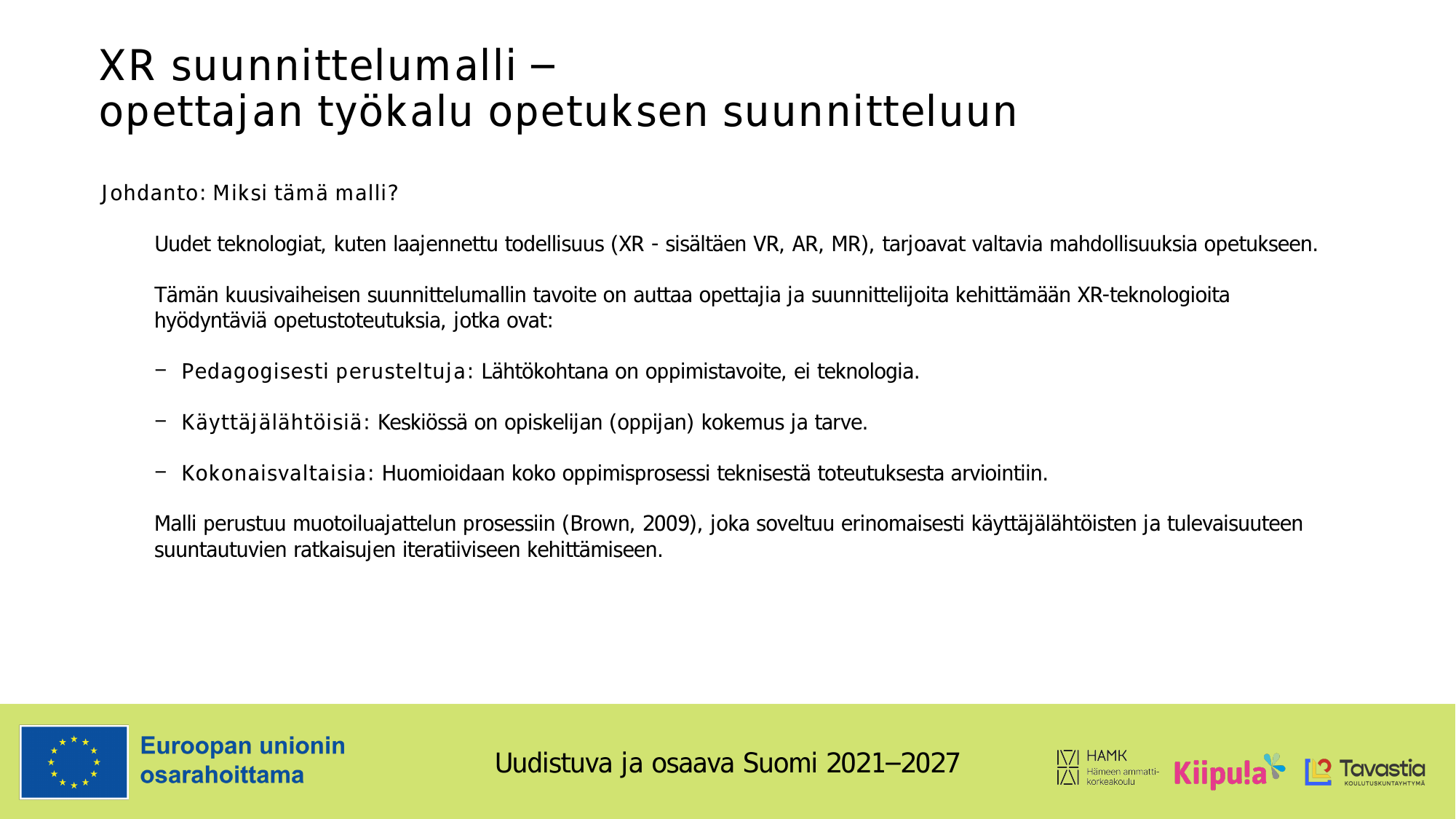

# XR suunnittelumalli – opettajan työkalu opetuksen suunnitteluun
Johdanto: Miksi tämä malli?
Uudet teknologiat, kuten laajennettu todellisuus (XR - sisältäen VR, AR, MR), tarjoavat valtavia mahdollisuuksia opetukseen. 
Tämän kuusivaiheisen suunnittelumallin tavoite on auttaa opettajia ja suunnittelijoita kehittämään XR-teknologioita hyödyntäviä opetustoteutuksia, jotka ovat:
Pedagogisesti perusteltuja: Lähtökohtana on oppimistavoite, ei teknologia.
Käyttäjälähtöisiä: Keskiössä on opiskelijan (oppijan) kokemus ja tarve.
Kokonaisvaltaisia: Huomioidaan koko oppimisprosessi teknisestä toteutuksesta arviointiin.
Malli perustuu muotoiluajattelun prosessiin (Brown, 2009), joka soveltuu erinomaisesti käyttäjälähtöisten ja tulevaisuuteen suuntautuvien ratkaisujen iteratiiviseen kehittämiseen.
Kuva: Gemini